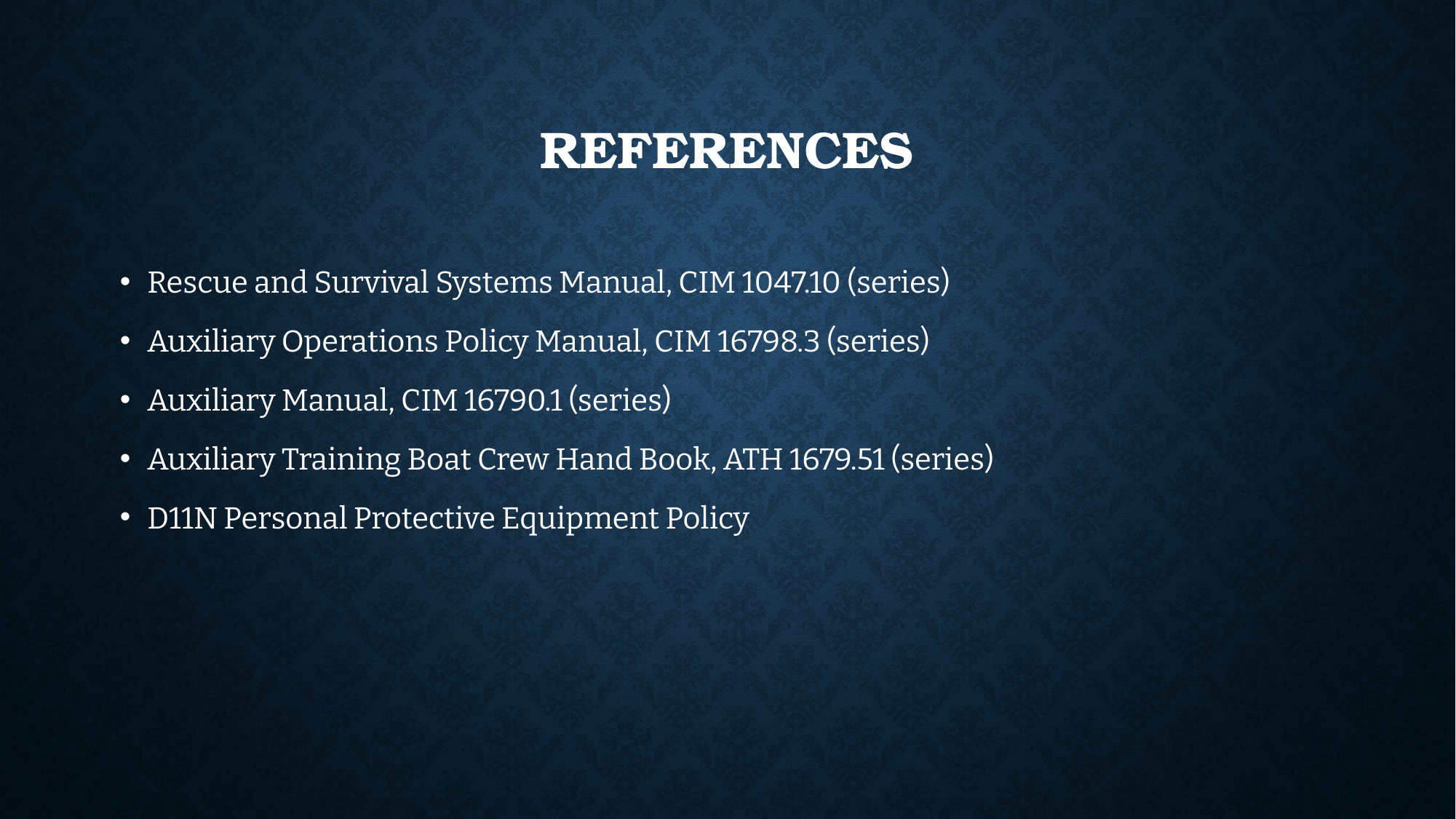

# References
Rescue and Survival Systems Manual, CIM 1047.10 (series)
Auxiliary Operations Policy Manual, CIM 16798.3 (series)
Auxiliary Manual, CIM 16790.1 (series)
Auxiliary Training Boat Crew Hand Book, ATH 1679.51 (series)
D11N Personal Protective Equipment Policy